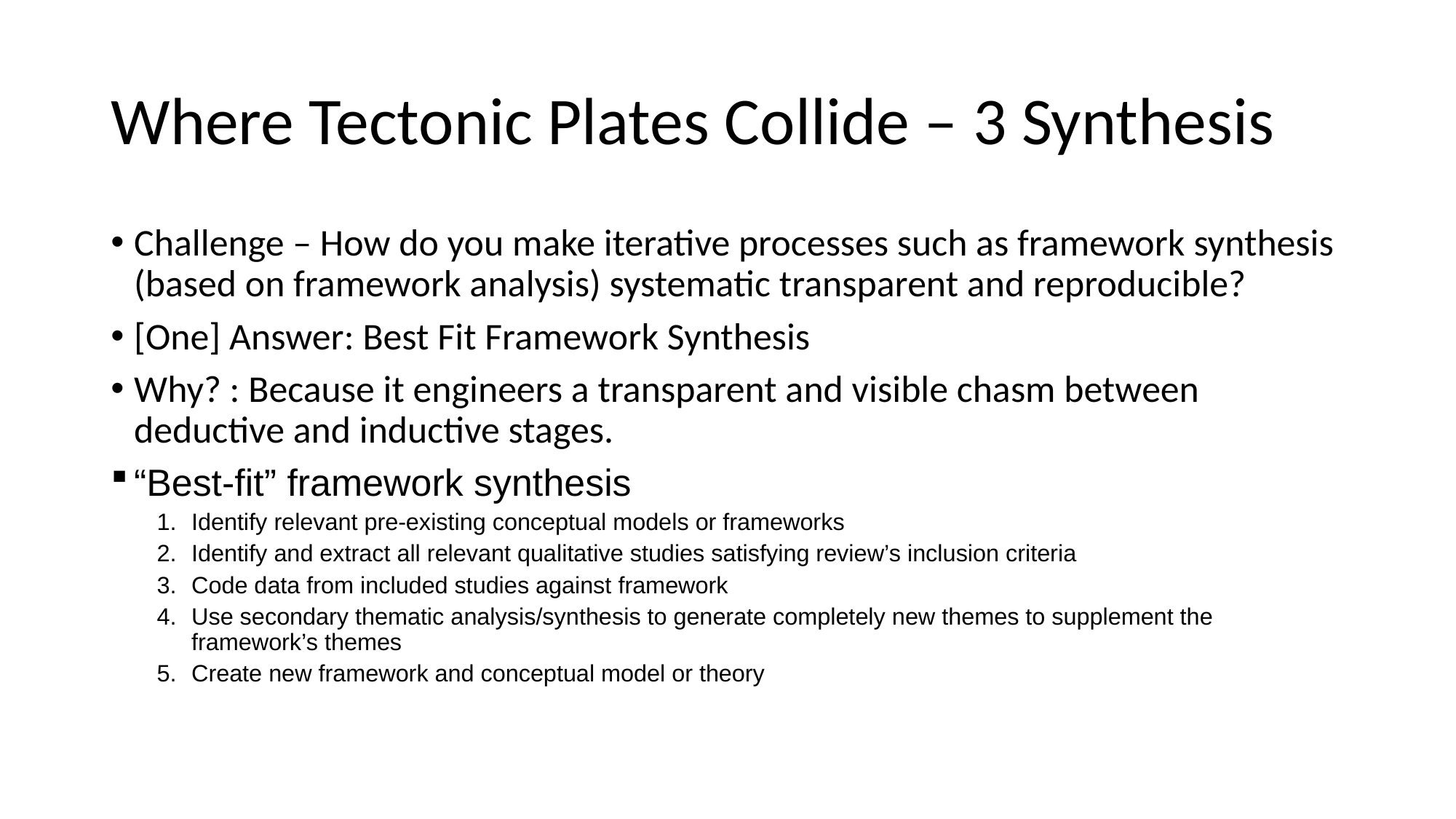

# Where Tectonic Plates Collide – 3 Synthesis
Challenge – How do you make iterative processes such as framework synthesis (based on framework analysis) systematic transparent and reproducible?
[One] Answer: Best Fit Framework Synthesis
Why? : Because it engineers a transparent and visible chasm between deductive and inductive stages.
“Best-fit” framework synthesis
Identify relevant pre-existing conceptual models or frameworks
Identify and extract all relevant qualitative studies satisfying review’s inclusion criteria
Code data from included studies against framework
Use secondary thematic analysis/synthesis to generate completely new themes to supplement the framework’s themes
Create new framework and conceptual model or theory